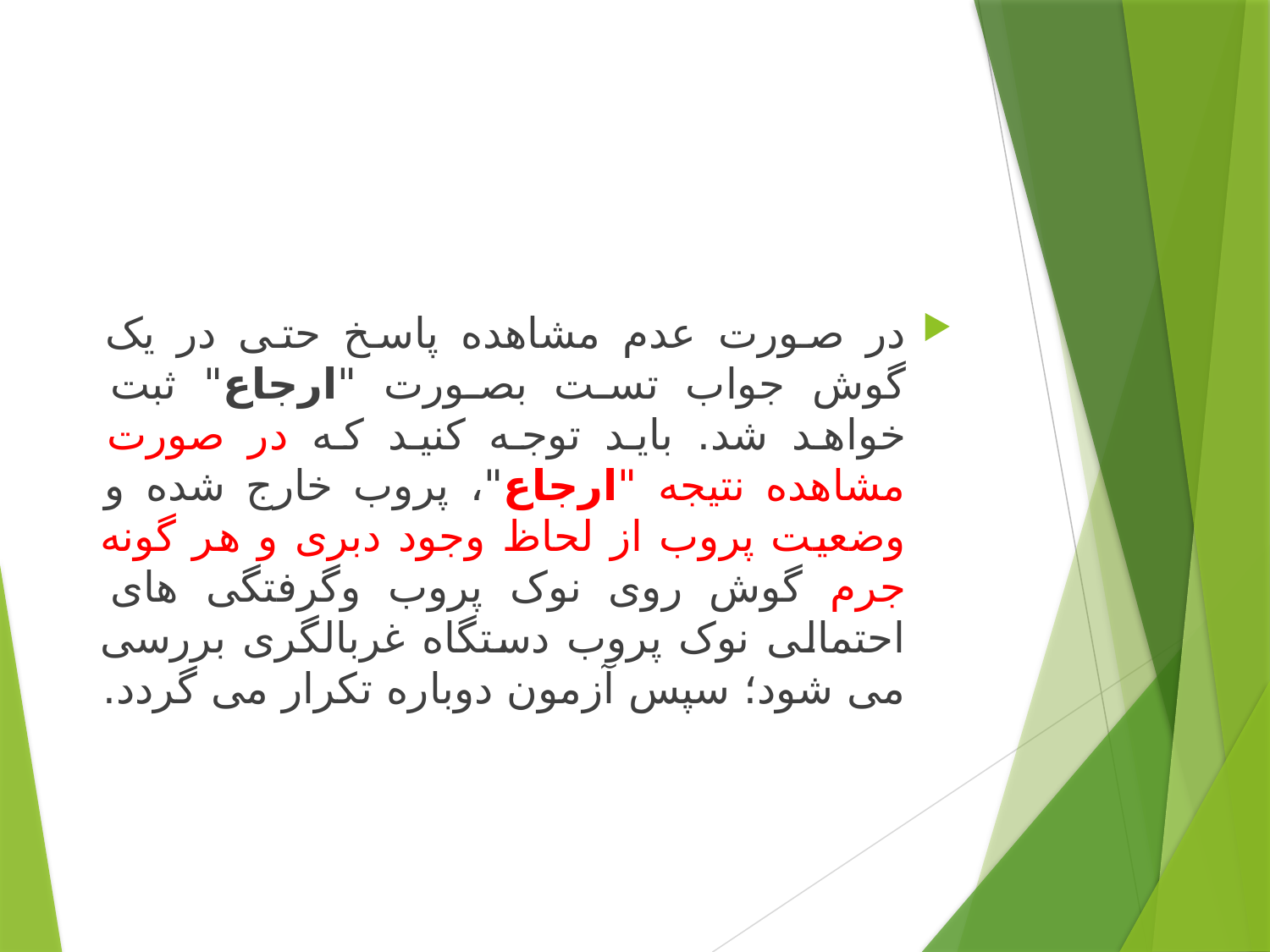

#
در صورت عدم مشاهده پاسخ حتی در یک گوش جواب تست بصورت "ارجاع" ثبت خواهد شد. باید توجه کنید که در صورت مشاهده نتیجه "ارجاع"، پروب خارج شده و وضعیت پروب از لحاظ وجود دبری و هر گونه جرم گوش روی نوک پروب وگرفتگی های احتمالی نوک پروب دستگاه غربالگری بررسی می شود؛ سپس آزمون دوباره تکرار می گردد.